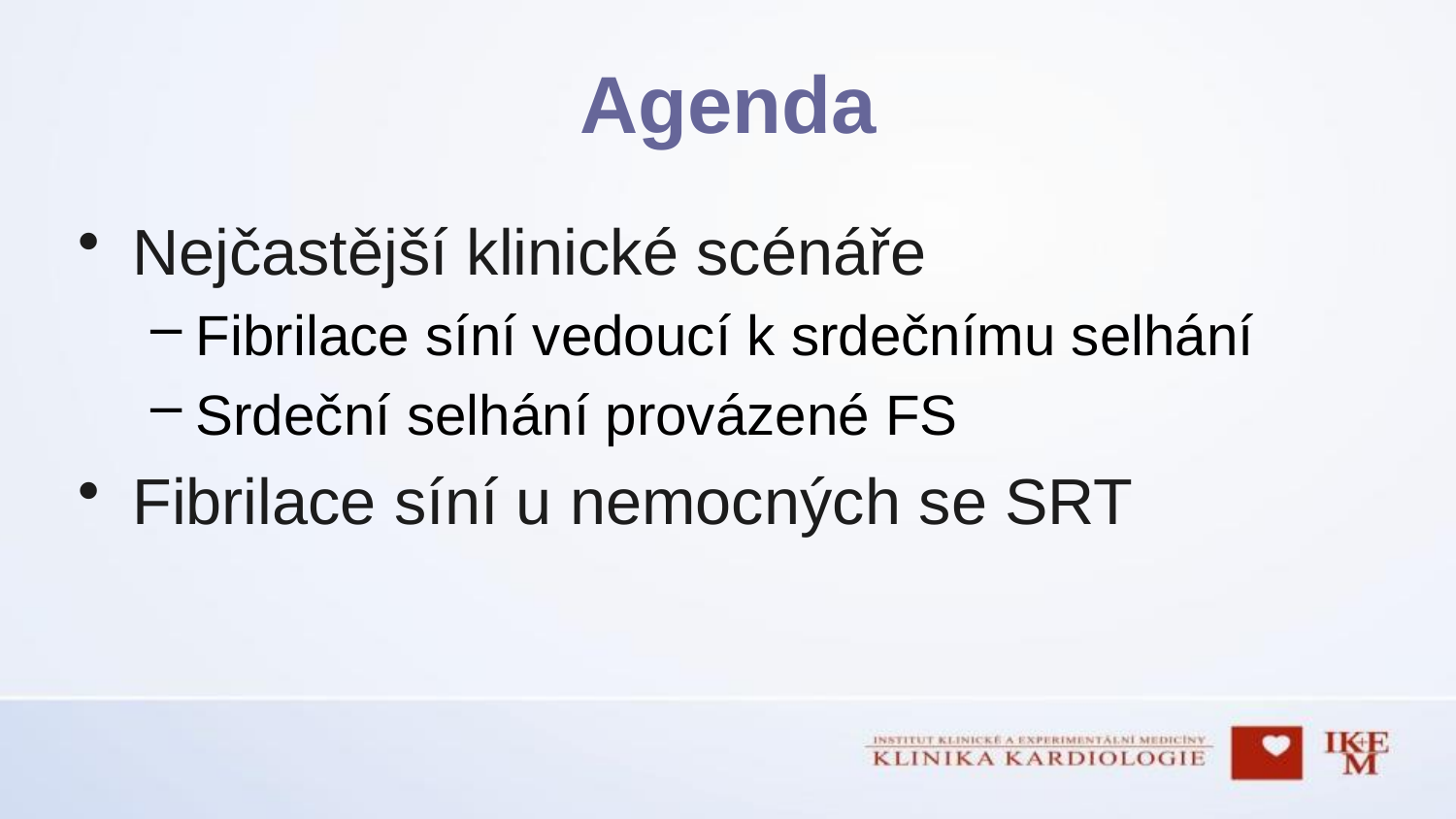

# Agenda
Nejčastější klinické scénáře
Fibrilace síní vedoucí k srdečnímu selhání
Srdeční selhání provázené FS
Fibrilace síní u nemocných se SRT